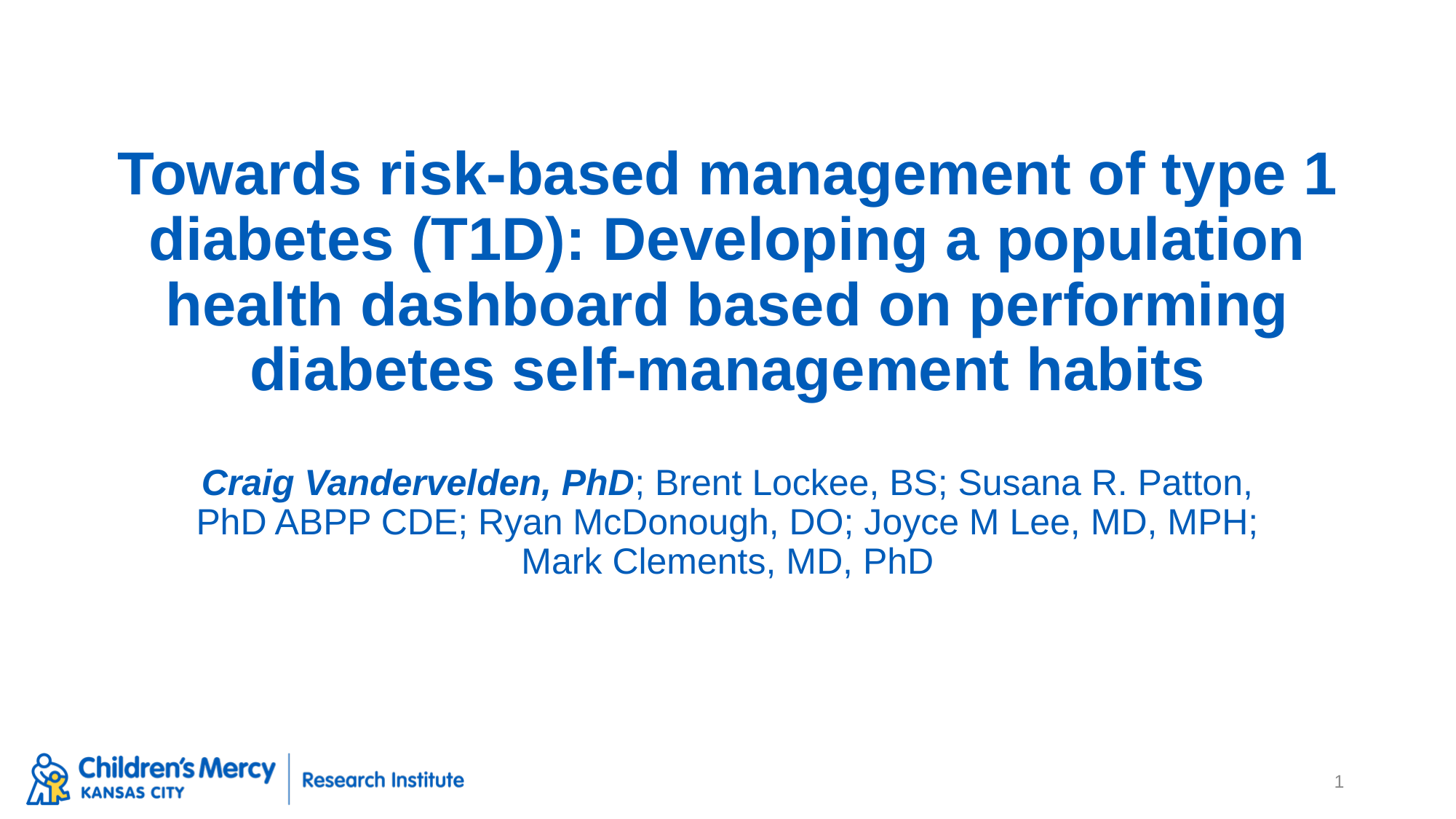

# Towards risk-based management of type 1 diabetes (T1D): Developing a population health dashboard based on performing diabetes self-management habits
Craig Vandervelden, PhD; Brent Lockee, BS; Susana R. Patton, PhD ABPP CDE; Ryan McDonough, DO; Joyce M Lee, MD, MPH; Mark Clements, MD, PhD

1